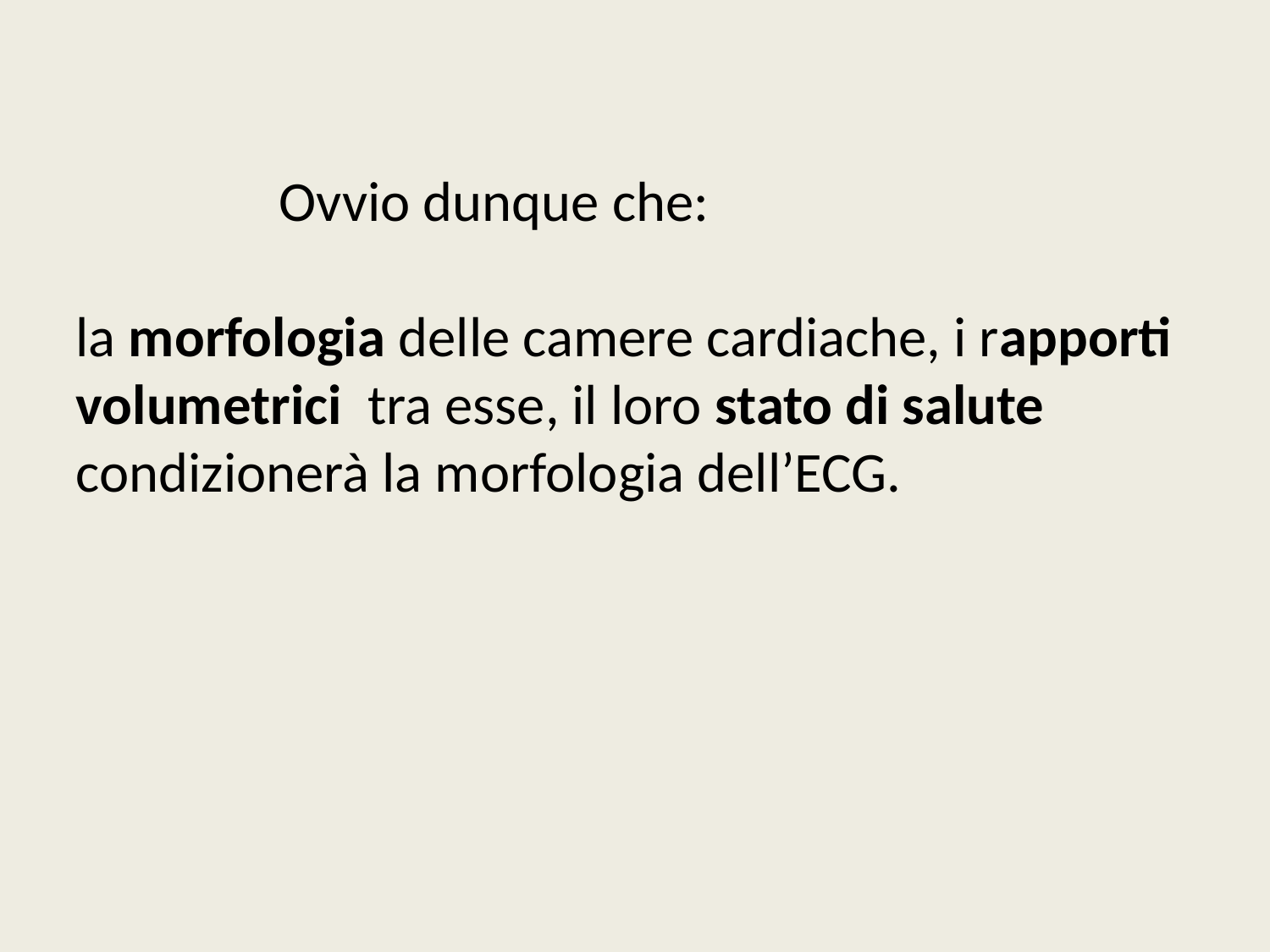

Ovvio dunque che:

la morfologia delle camere cardiache, i rapporti volumetrici  tra esse, il loro stato di salute condizionerà la morfologia dell’ECG.